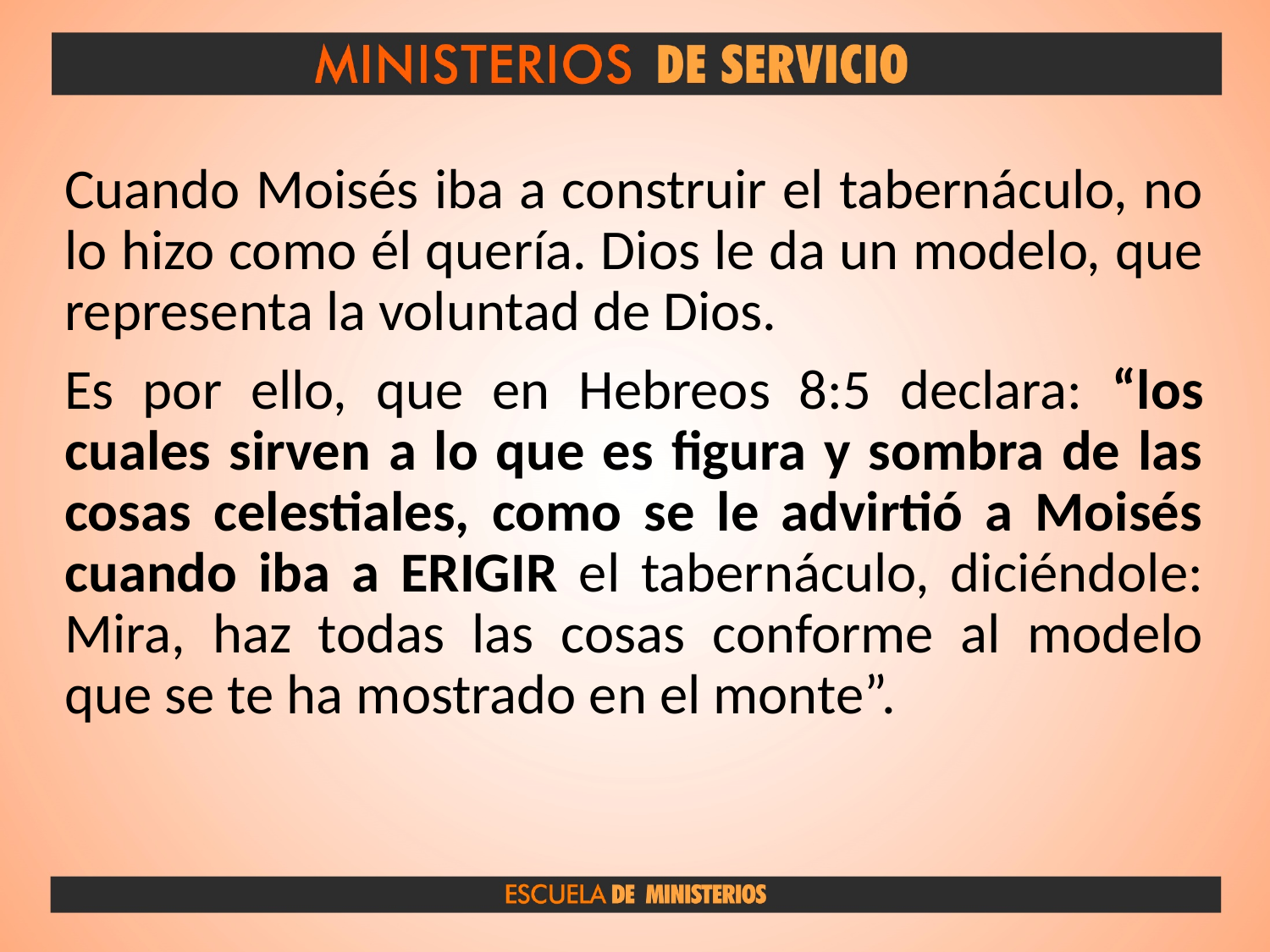

Cuando Moisés iba a construir el tabernáculo, no lo hizo como él quería. Dios le da un modelo, que representa la voluntad de Dios.
Es por ello, que en Hebreos 8:5 declara: “los cuales sirven a lo que es figura y sombra de las cosas celestiales, como se le advirtió a Moisés cuando iba a ERIGIR el tabernáculo, diciéndole: Mira, haz todas las cosas conforme al modelo que se te ha mostrado en el monte”.